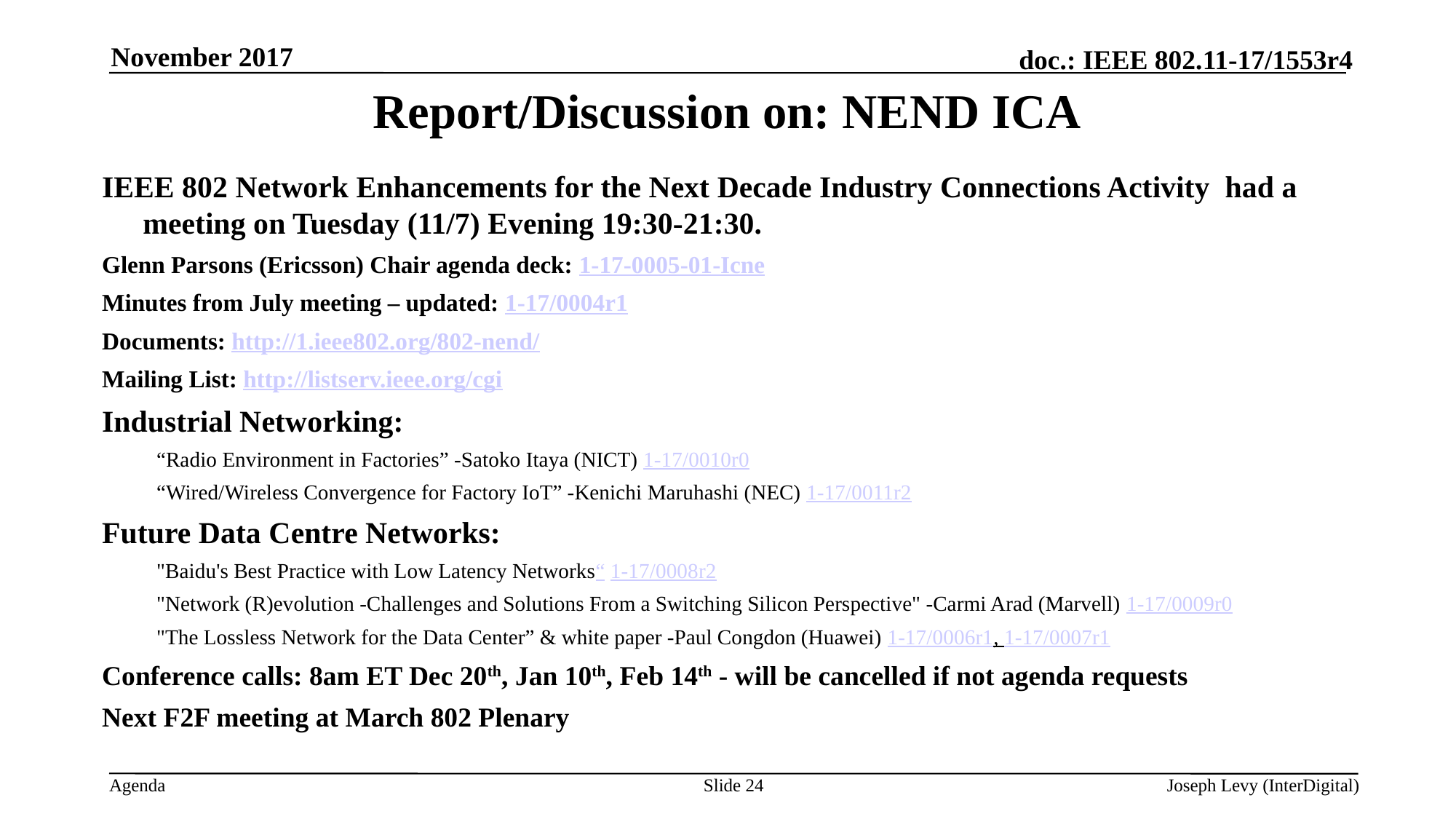

November 2017
# Report/Discussion on: NEND ICA
IEEE 802 Network Enhancements for the Next Decade Industry Connections Activity  had a meeting on Tuesday (11/7) Evening 19:30-21:30.
Glenn Parsons (Ericsson) Chair agenda deck: 1-17-0005-01-Icne
Minutes from July meeting – updated: 1-17/0004r1
Documents: http://1.ieee802.org/802-nend/
Mailing List: http://listserv.ieee.org/cgi
Industrial Networking:
“Radio Environment in Factories” -Satoko Itaya (NICT) 1-17/0010r0
“Wired/Wireless Convergence for Factory IoT” -Kenichi Maruhashi (NEC) 1-17/0011r2
Future Data Centre Networks:
"Baidu's Best Practice with Low Latency Networks“ 1-17/0008r2
"Network (R)evolution -Challenges and Solutions From a Switching Silicon Perspective" -Carmi Arad (Marvell) 1-17/0009r0
"The Lossless Network for the Data Center” & white paper -Paul Congdon (Huawei) 1-17/0006r1, 1-17/0007r1
Conference calls: 8am ET Dec 20th, Jan 10th, Feb 14th - will be cancelled if not agenda requests
Next F2F meeting at March 802 Plenary

Slide 24
Joseph Levy (InterDigital)